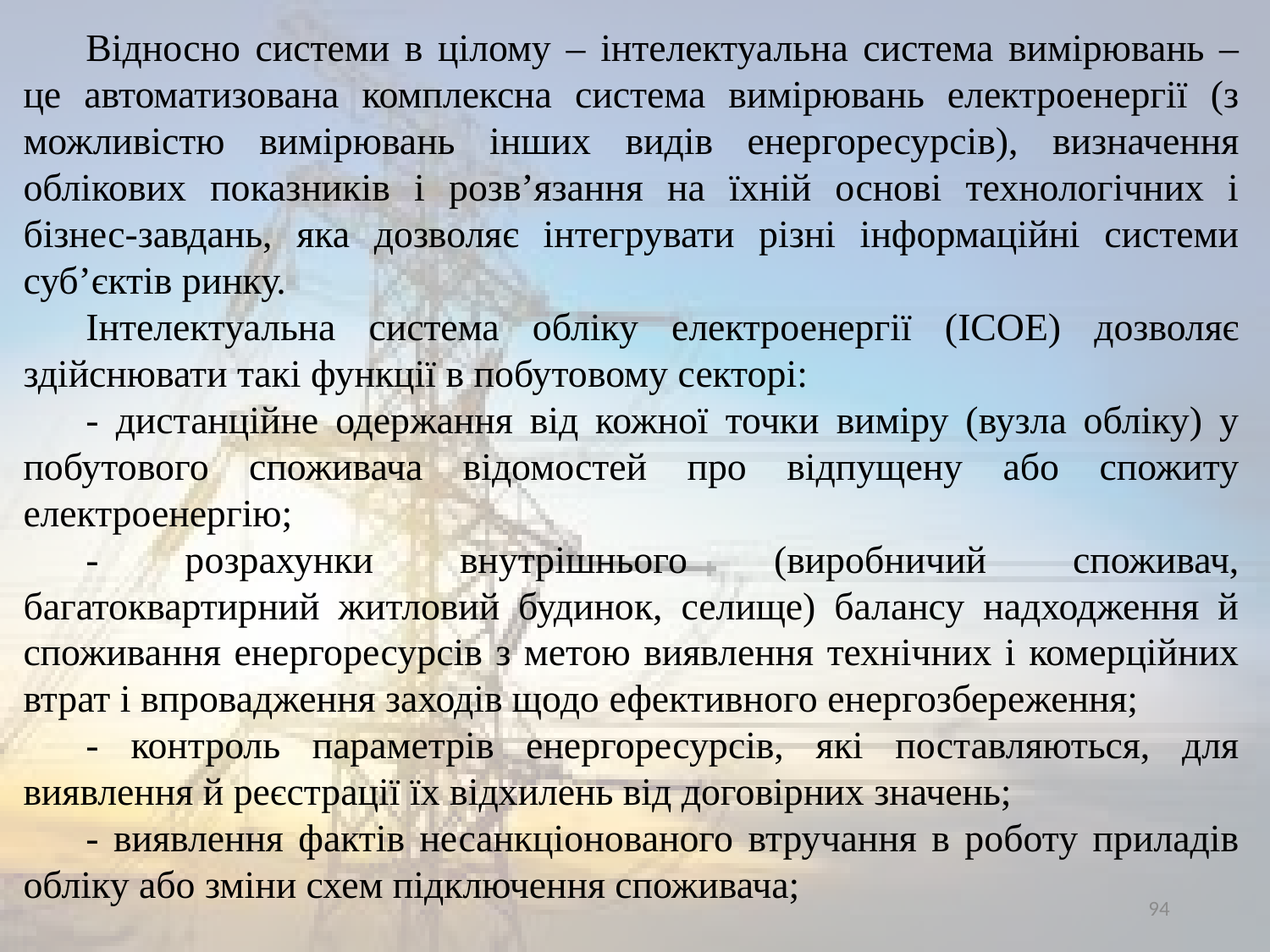

Відносно системи в цілому – інтелектуальна система вимірювань – це автоматизована комплексна система вимірювань електроенергії (з можливістю вимірювань інших видів енергоресурсів), визначення облікових показників і розв’язання на їхній основі технологічних і бізнес-завдань, яка дозволяє інтегрувати різні інформаційні системи суб’єктів ринку.
Інтелектуальна система обліку електроенергії (ІСОЕ) дозволяє здійснювати такі функції в побутовому секторі:
- дистанційне одержання від кожної точки виміру (вузла обліку) у побутового споживача відомостей про відпущену або спожиту електроенергію;
- розрахунки внутрішнього (виробничий споживач, багатоквартирний житловий будинок, селище) балансу надходження й споживання енергоресурсів з метою виявлення технічних і комерційних втрат і впровадження заходів щодо ефективного енергозбереження;
- контроль параметрів енергоресурсів, які поставляються, для виявлення й реєстрації їх відхилень від договірних значень;
- виявлення фактів несанкціонованого втручання в роботу приладів обліку або зміни схем підключення споживача;
94